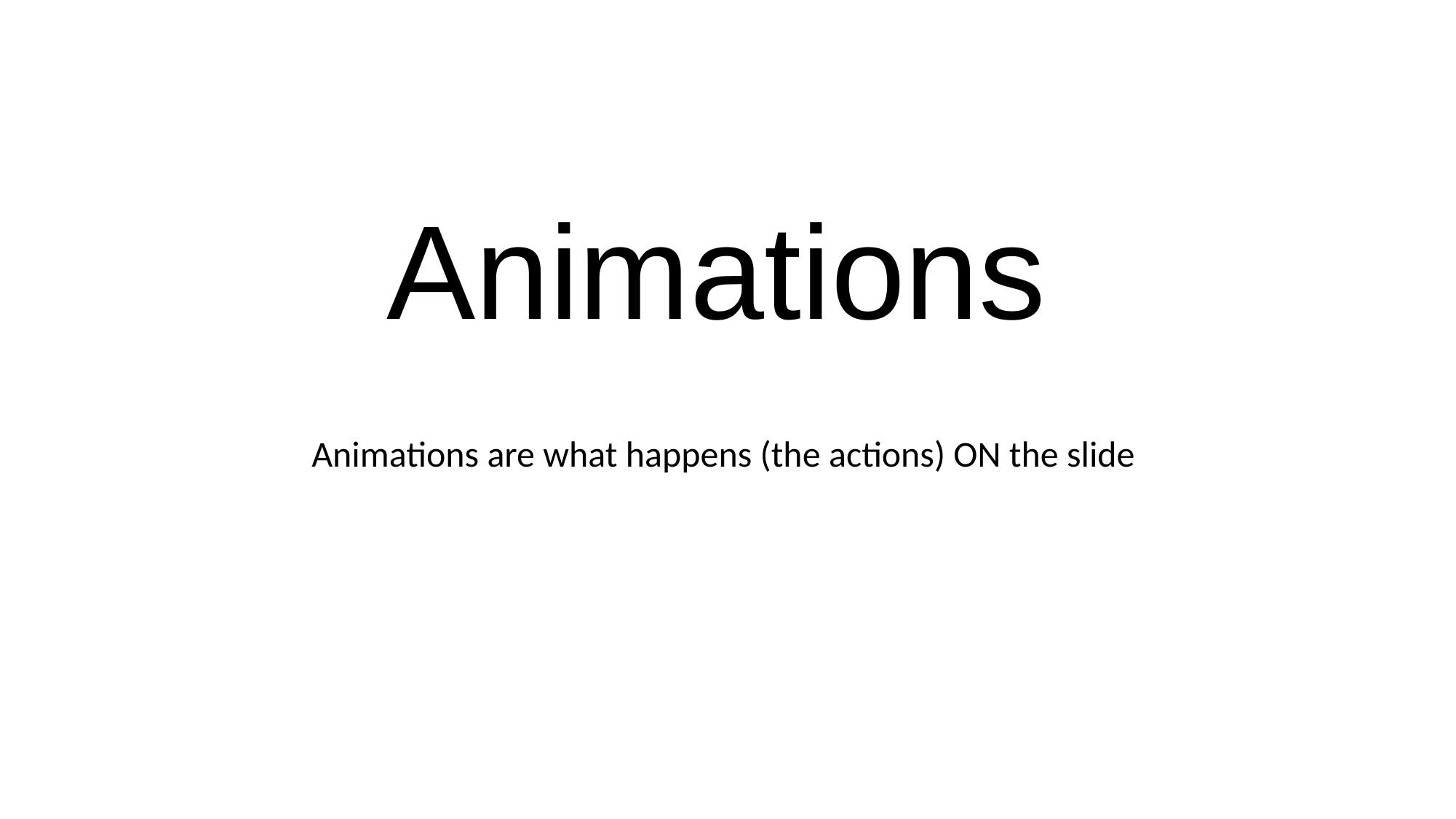

# Animations
Animations are what happens (the actions) ON the slide